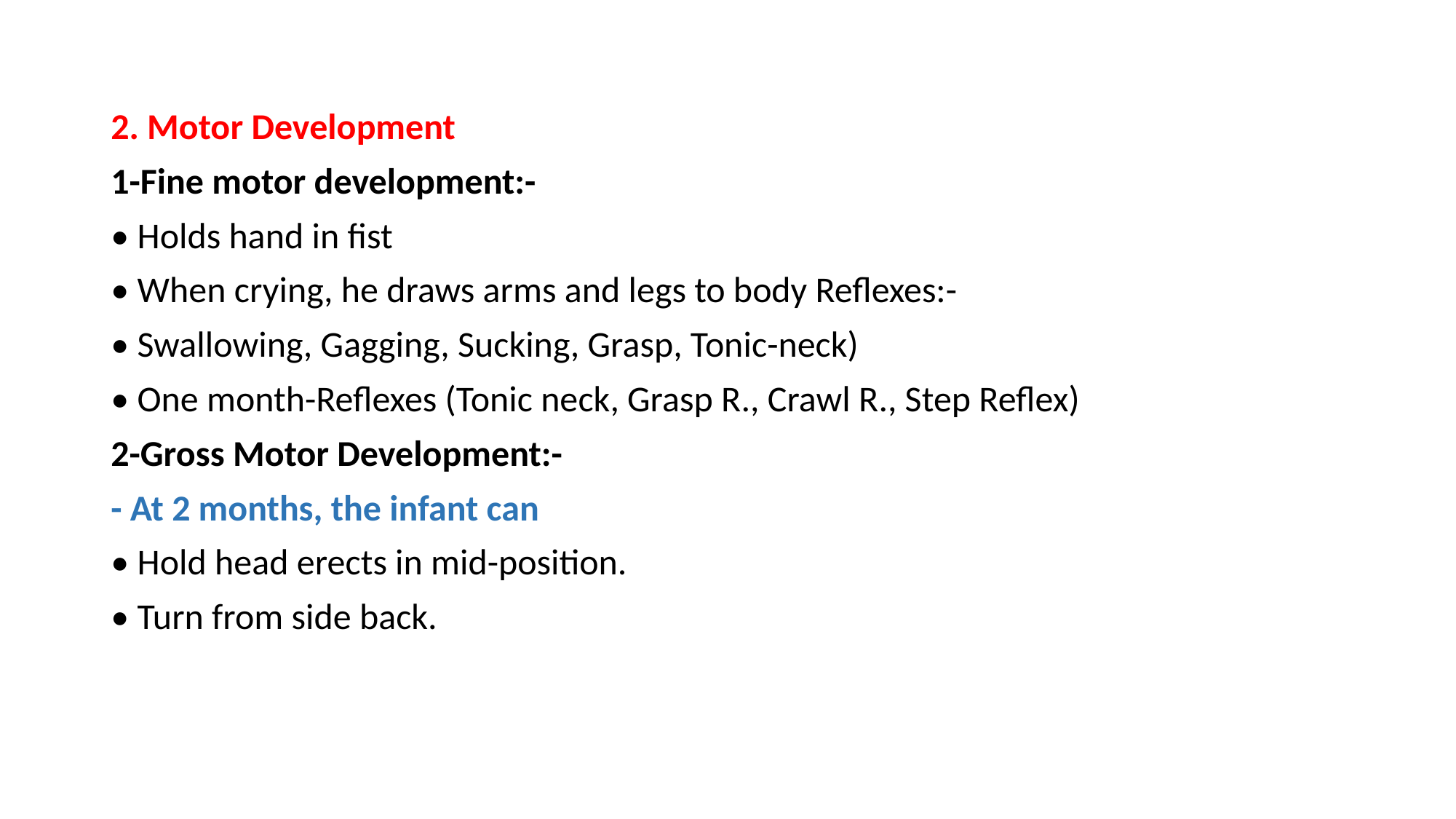

#

2. Motor Development
1-Fine motor development:-
• Holds hand in fist
• When crying, he draws arms and legs to body Reflexes:-
• Swallowing, Gagging, Sucking, Grasp, Tonic-neck)
• One month-Reflexes (Tonic neck, Grasp R., Crawl R., Step Reflex)
2-Gross Motor Development:-
- At 2 months, the infant can
• Hold head erects in mid-position.
• Turn from side back.